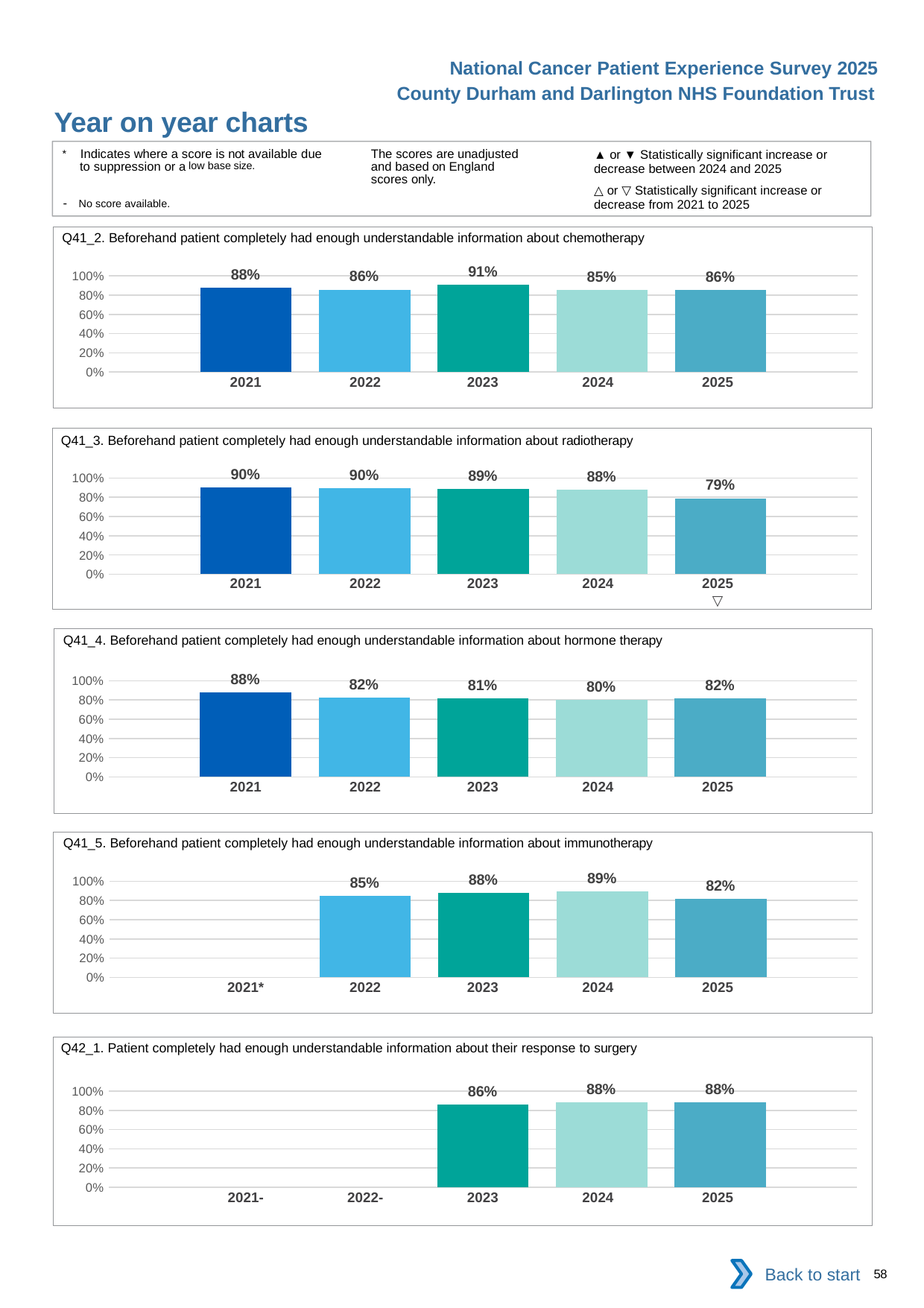

National Cancer Patient Experience Survey 2025
County Durham and Darlington NHS Foundation Trust
Year on year charts (8)

The scores are unadjusted and based on England scores only.
*  Indicates where a score is not available due to suppression or a low base size.
- No score available.
▲ or ▼ Statistically significant increase or decrease between 2024 and 2025
△ or ▽ Statistically significant increase or decrease from 2021 to 2025
Q41_2. Beforehand patient completely had enough understandable information about chemotherapy

### Chart

| Category | 2021 | 2022 | 2023 | 2024 | 2025 |
|---|---|---|---|---|---|
| Category 1 | 0.8787879 | 0.8580858 | 0.9050633 | 0.8509091 | 0.8571429 |
| 2021 | 2022 | 2023 | 2024 | 2025 |
| --- | --- | --- | --- | --- |
|  |  |  |  |  |
Q41_3. Beforehand patient completely had enough understandable information about radiotherapy

### Chart

| Category | 2021 | 2022 | 2023 | 2024 | 2025 |
|---|---|---|---|---|---|
| Category 1 | 0.9032258 | 0.8972602 | 0.8854962 | 0.8777778 | 0.7903226 |
| 2021 | 2022 | 2023 | 2024 | 2025 |
| --- | --- | --- | --- | --- |
|  |  |  |  | ▽ |
Q41_4. Beforehand patient completely had enough understandable information about hormone therapy

### Chart

| Category | 2021 | 2022 | 2023 | 2024 | 2025 |
|---|---|---|---|---|---|
| Category 1 | 0.8823529 | 0.8214286 | 0.8135593 | 0.7977528 | 0.8152174 |
| 2021 | 2022 | 2023 | 2024 | 2025 |
| --- | --- | --- | --- | --- |
|  |  |  |  |  |
Q41_5. Beforehand patient completely had enough understandable information about immunotherapy

### Chart

| Category | 2021 | 2022 | 2023 | 2024 | 2025 |
|---|---|---|---|---|---|
| Category 1 | None | 0.8494624 | 0.8796296 | 0.8928571 | 0.8163266 |
| 2021\* | 2022 | 2023 | 2024 | 2025 |
| --- | --- | --- | --- | --- |
|  |  |  |  |  |
Q42_1. Patient completely had enough understandable information about their response to surgery

### Chart

| Category | 2021 | 2022 | 2023 | 2024 | 2025 |
|---|---|---|---|---|---|
| Category 1 | None | None | 0.8610039 | 0.8831169 | 0.8831776 |
| 2021- | 2022- | 2023 | 2024 | 2025 |
| --- | --- | --- | --- | --- |
|  |  |  |  |  |
Back to start

58